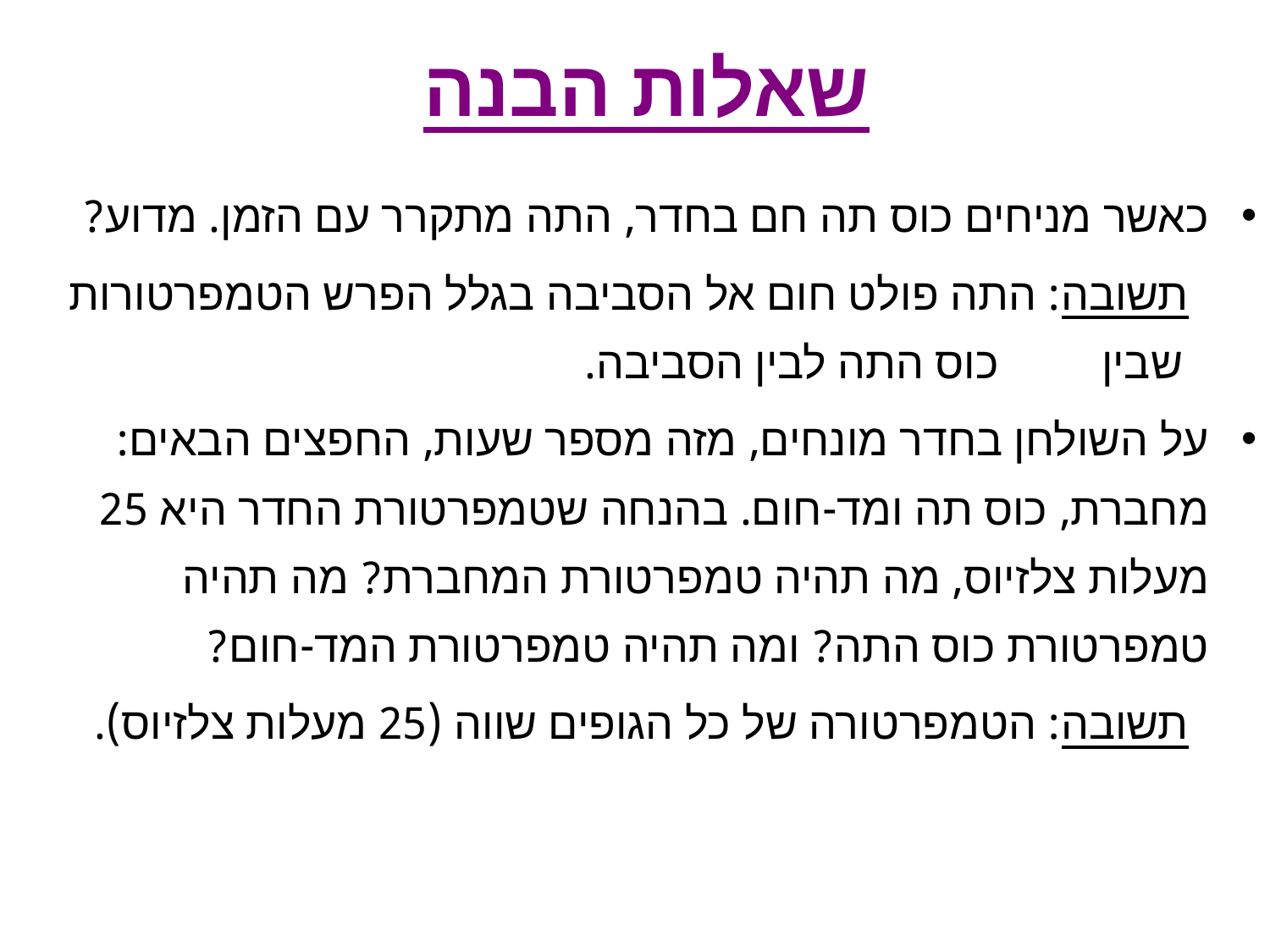

# שאלות הבנה
כאשר מניחים כוס תה חם בחדר, התה מתקרר עם הזמן. מדוע?
      תשובה: התה פולט חום אל הסביבה בגלל הפרש הטמפרטורות שבין         כוס התה לבין הסביבה.
על השולחן בחדר מונחים, מזה מספר שעות, החפצים הבאים: מחברת, כוס תה ומד-חום. בהנחה שטמפרטורת החדר היא 25 מעלות צלזיוס, מה תהיה טמפרטורת המחברת? מה תהיה טמפרטורת כוס התה? ומה תהיה טמפרטורת המד-חום?
      תשובה: הטמפרטורה של כל הגופים שווה (25 מעלות צלזיוס).